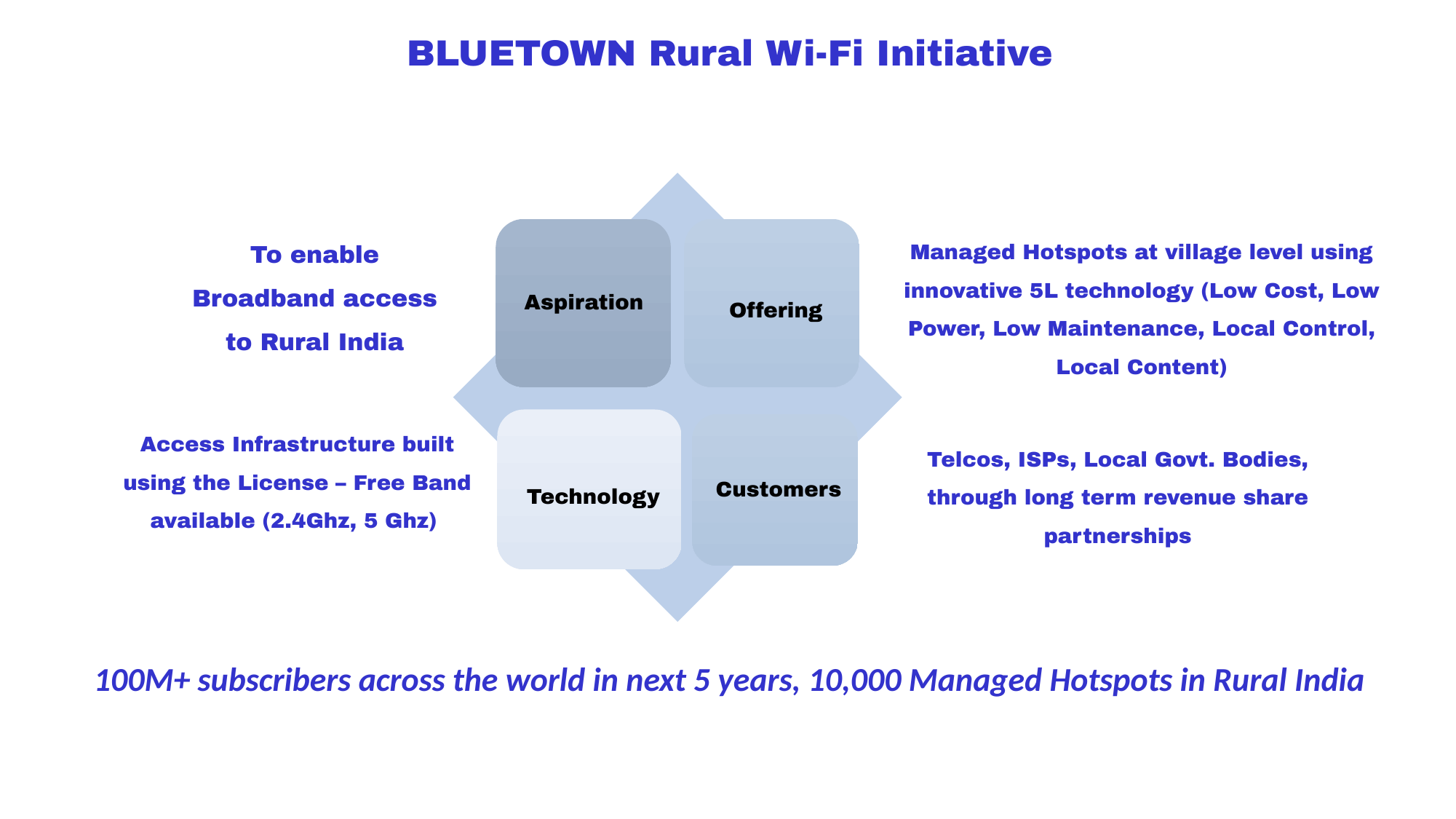

BLUETOWN Rural Wi-Fi Initiative
Aspiration
Offering
Technology
Customers
To enable Broadband access to Rural India
Managed Hotspots at village level using innovative 5L technology (Low Cost, Low Power, Low Maintenance, Local Control, Local Content)
Access Infrastructure built using the License – Free Band available (2.4Ghz, 5 Ghz)
Telcos, ISPs, Local Govt. Bodies, through long term revenue share partnerships
100M+ subscribers across the world in next 5 years, 10,000 Managed Hotspots in Rural India